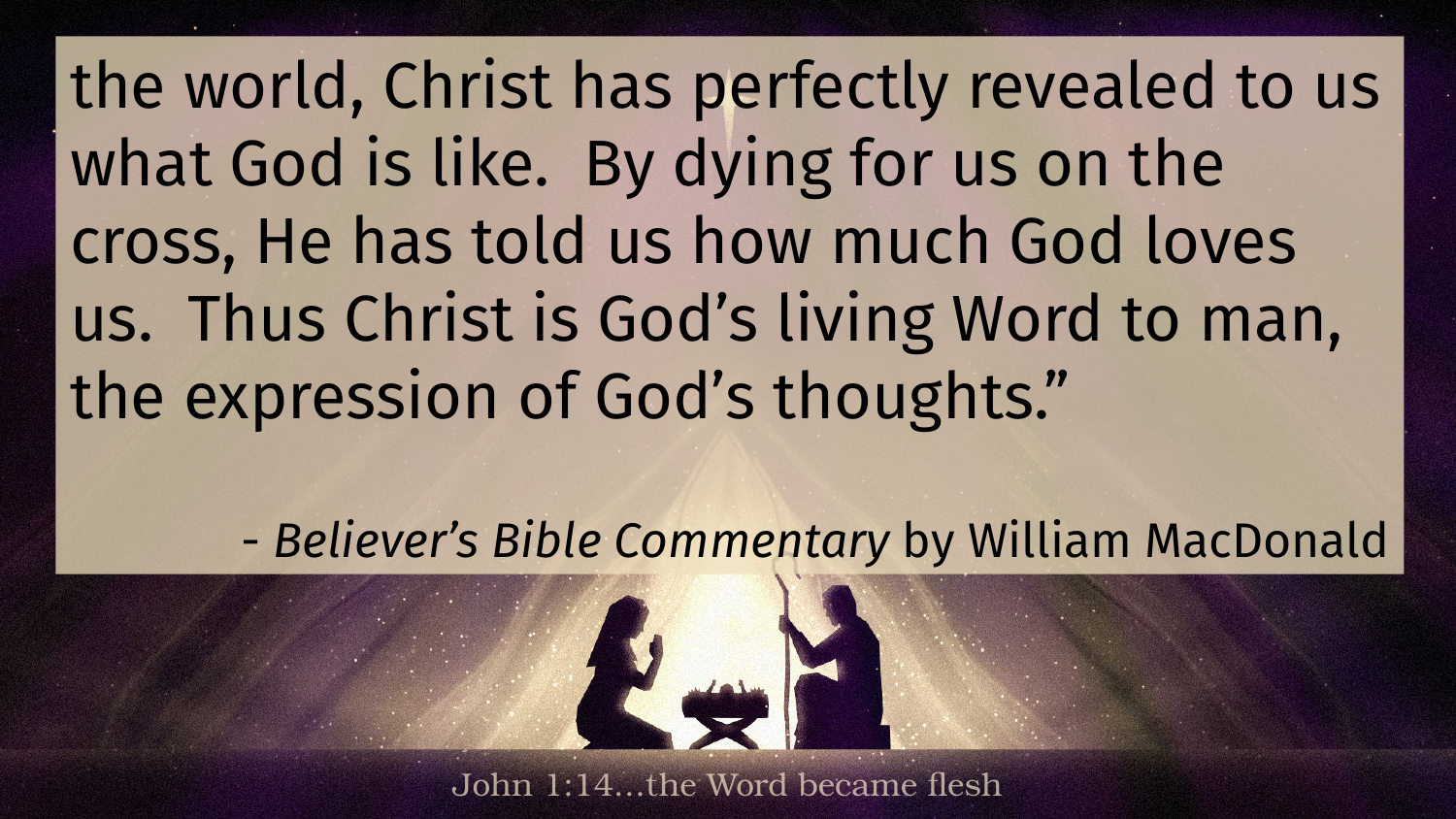

the world, Christ has perfectly revealed to us what God is like.  By dying for us on the cross, He has told us how much God loves us.  Thus Christ is God’s living Word to man, the expression of God’s thoughts.”

- Believer’s Bible Commentary by William MacDonald
John 1:14…the Word became flesh